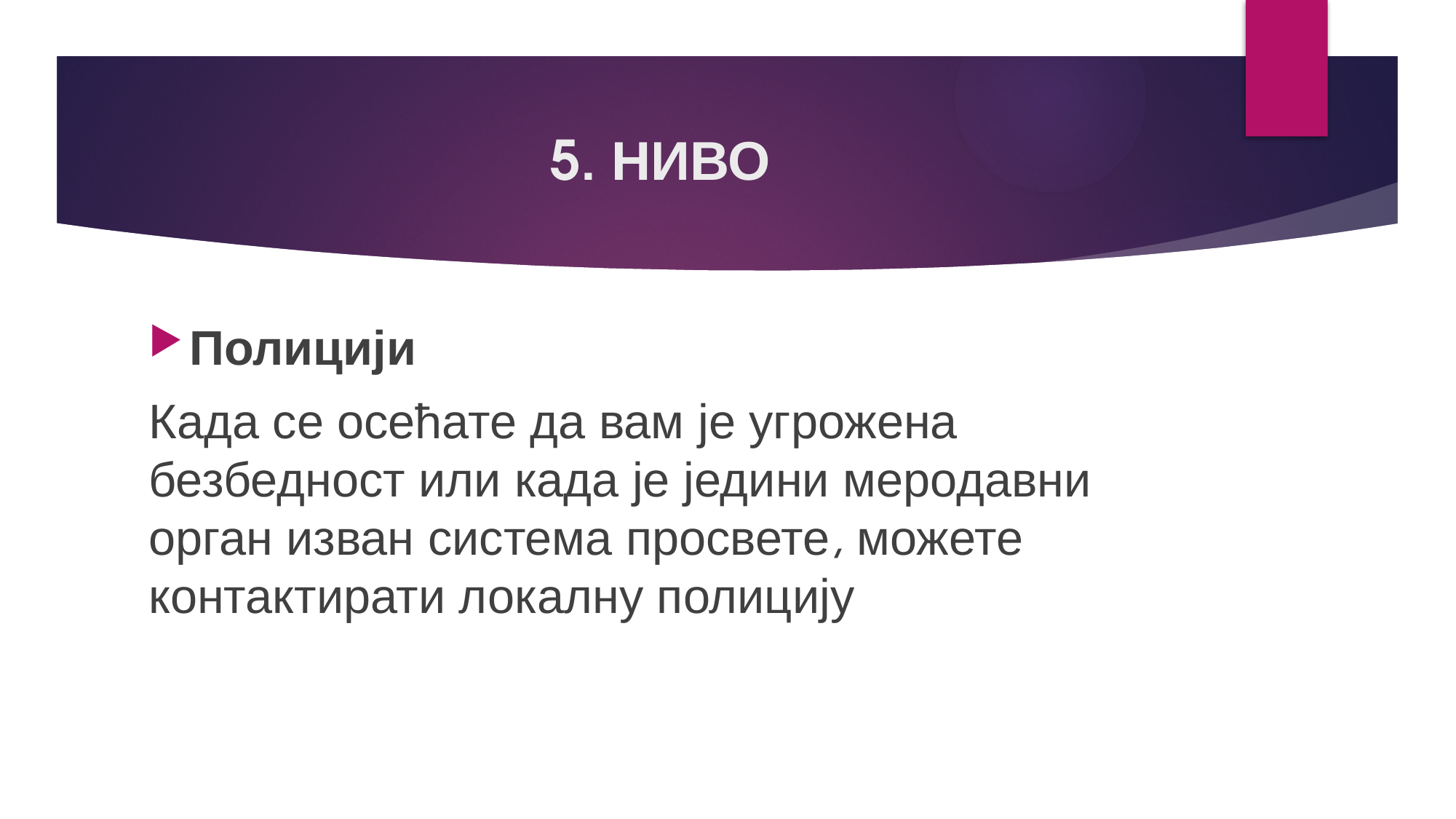

# 5. НИВО
Полицији
Када се осећате да вам је угрожена безбедност или када је једини меродавни орган изван система просвете, можете контактирати локалну полицију